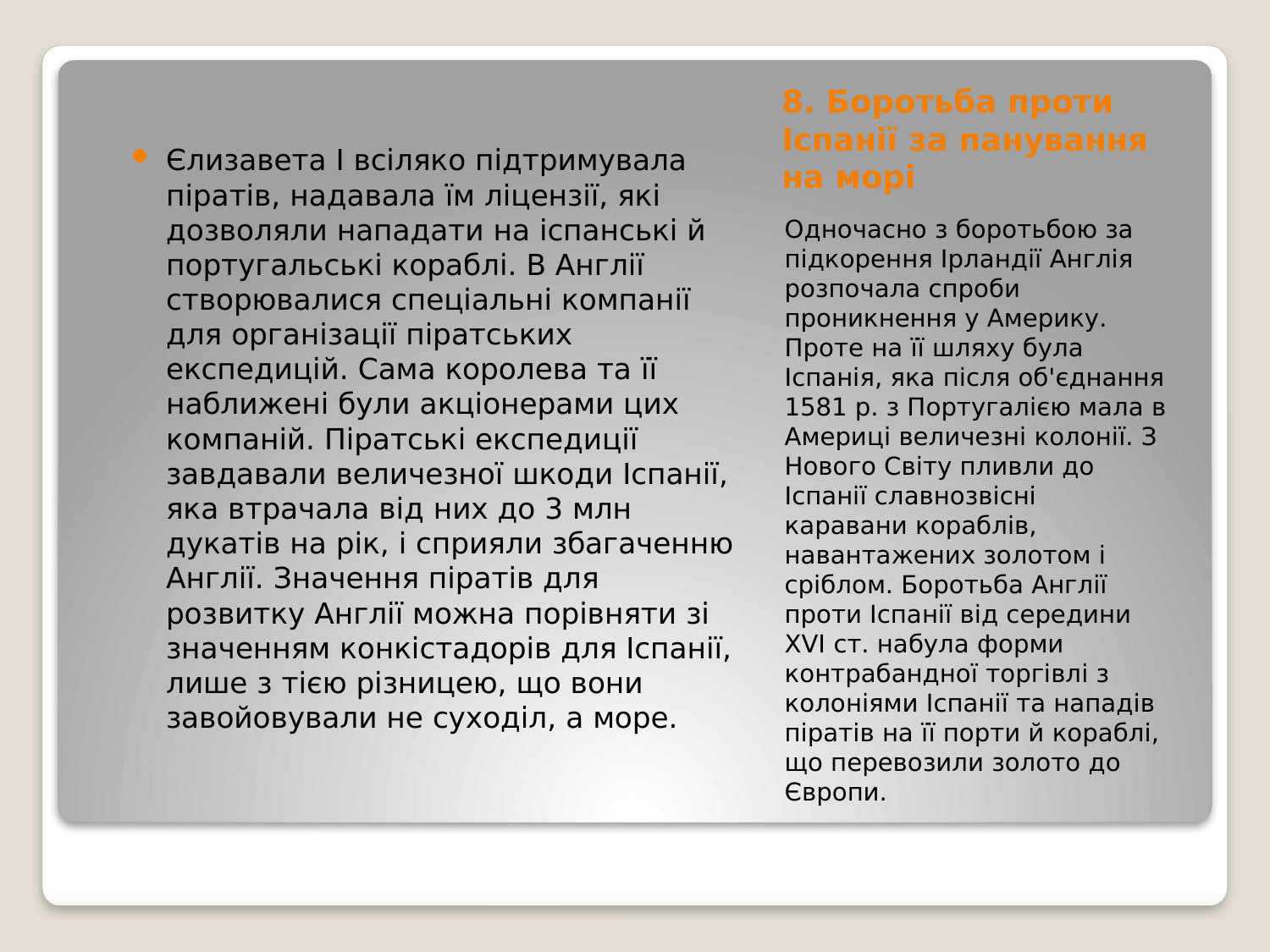

# 8. Боротьба проти Іспанії за панування на морі
Єлизавета І всіляко підтримувала піратів, надавала їм ліцензії, які дозволяли нападати на іспанські й португальські кораблі. В Англії створювалися спеціальні компанії для організації піратських експедицій. Сама королева та її наближені були акціонерами цих компаній. Піратські експедиції завдавали величезної шкоди Іспанії, яка втрачала від них до 3 млн дукатів на рік, і сприяли збагаченню Англії. Значення піратів для розвитку Англії можна порівняти зі значенням конкістадорів для Іспанії, лише з тією різницею, що вони завойовували не суходіл, а море.
Одночасно з боротьбою за підкорення Ірландії Англія розпочала спроби проникнення у Америку. Проте на її шляху була Іспанія, яка після об'єднання 1581 р. з Португалією мала в Америці величезні колонії. З Нового Світу пливли до Іспанії славнозвісні каравани кораблів, навантажених золотом і сріблом. Боротьба Англії проти Іспанії від середини XVI ст. набула форми контрабандної торгівлі з колоніями Іспанії та нападів піратів на її порти й кораблі, що перевозили золото до Європи.